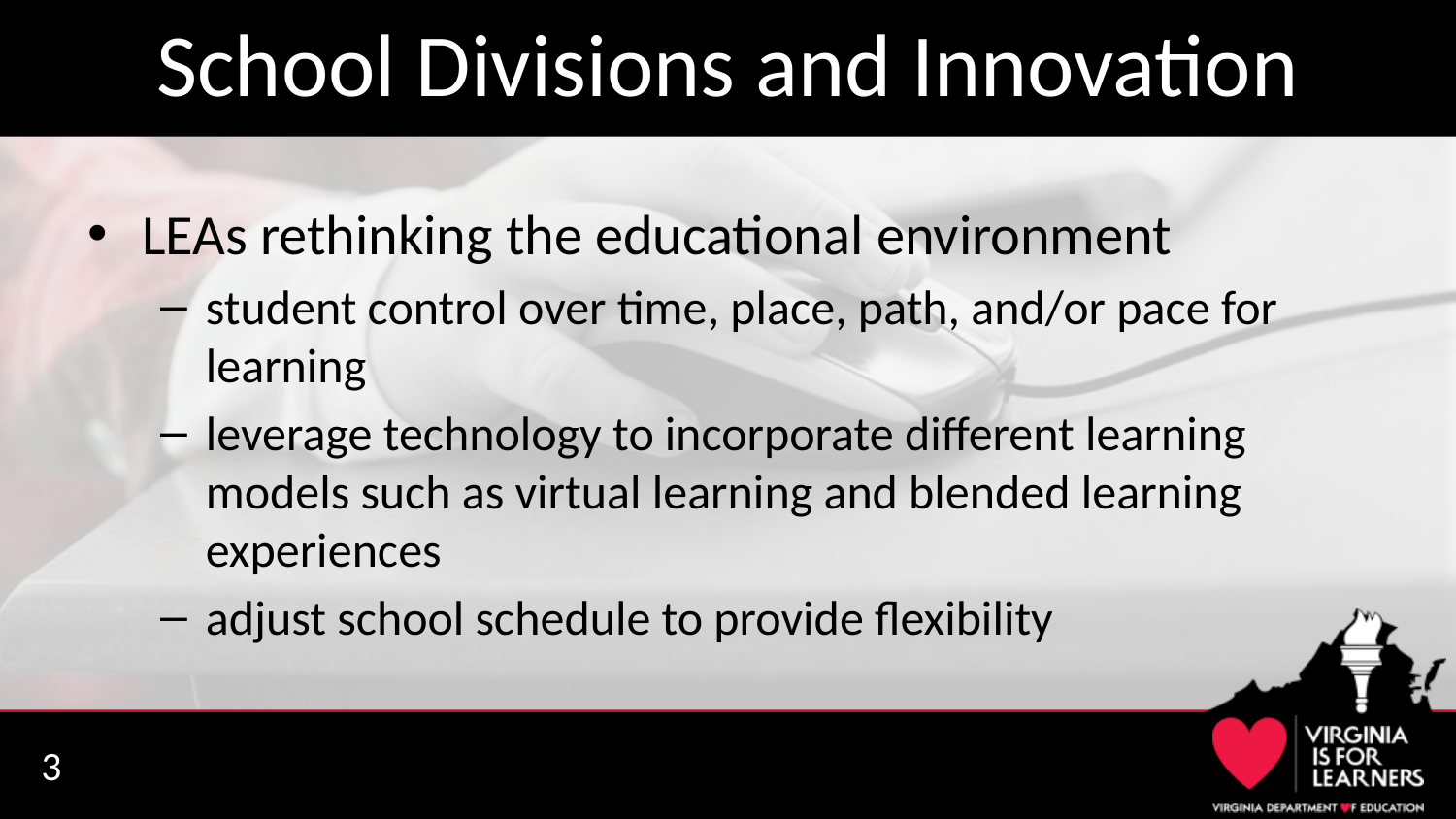

# School Divisions and Innovation
LEAs rethinking the educational environment
student control over time, place, path, and/or pace for learning
leverage technology to incorporate different learning models such as virtual learning and blended learning experiences
adjust school schedule to provide flexibility